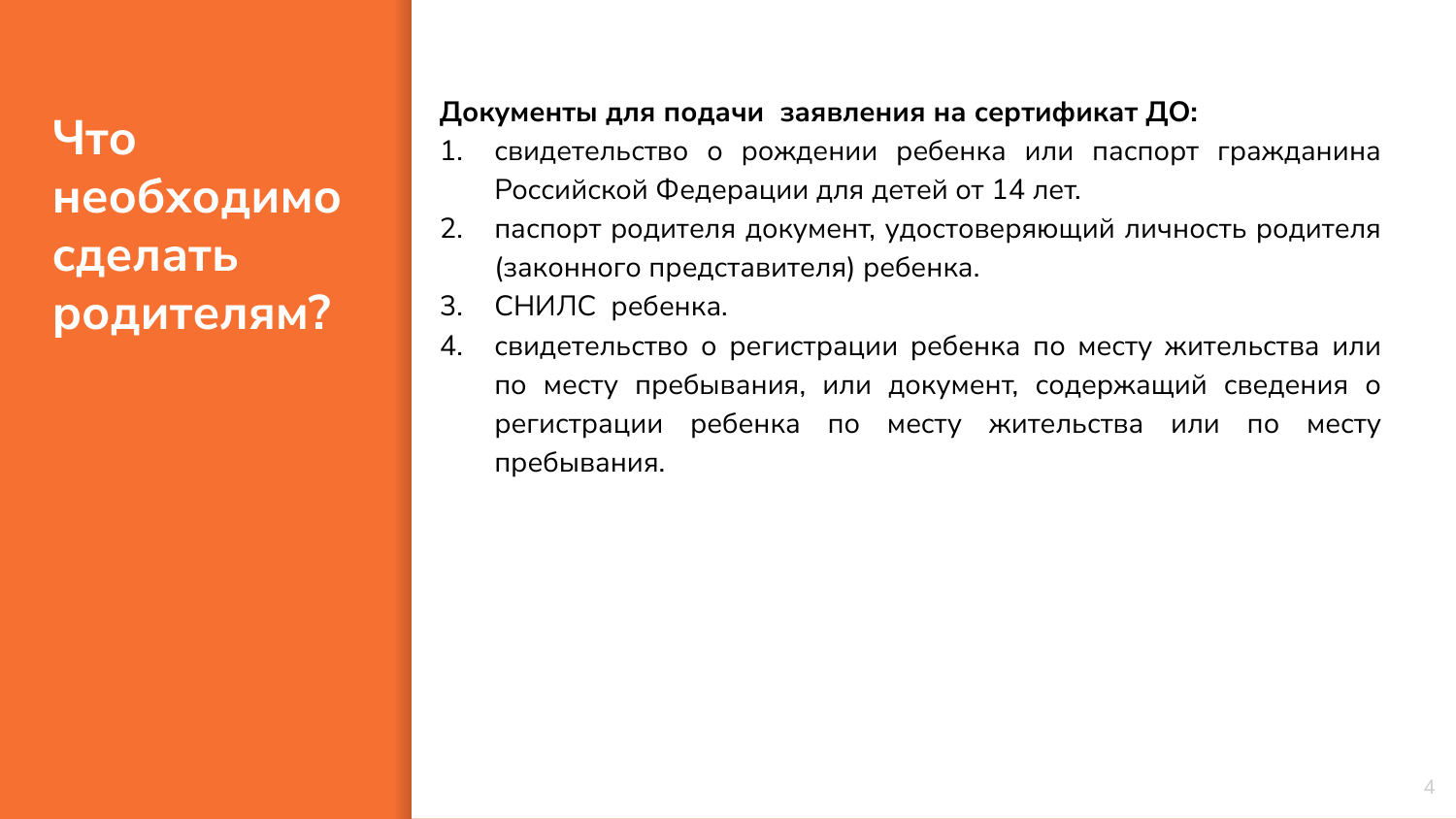

Документы для подачи  заявления на сертификат ДО:
свидетельство о рождении ребенка или паспорт гражданина Российской Федерации для детей от 14 лет.
паспорт родителя документ, удостоверяющий личность родителя (законного представителя) ребенка.
СНИЛС  ребенка.
свидетельство о регистрации ребенка по месту жительства или по месту пребывания, или документ, содержащий сведения о регистрации ребенка по месту жительства или по месту пребывания.
# Что необходимо сделать родителям?
4